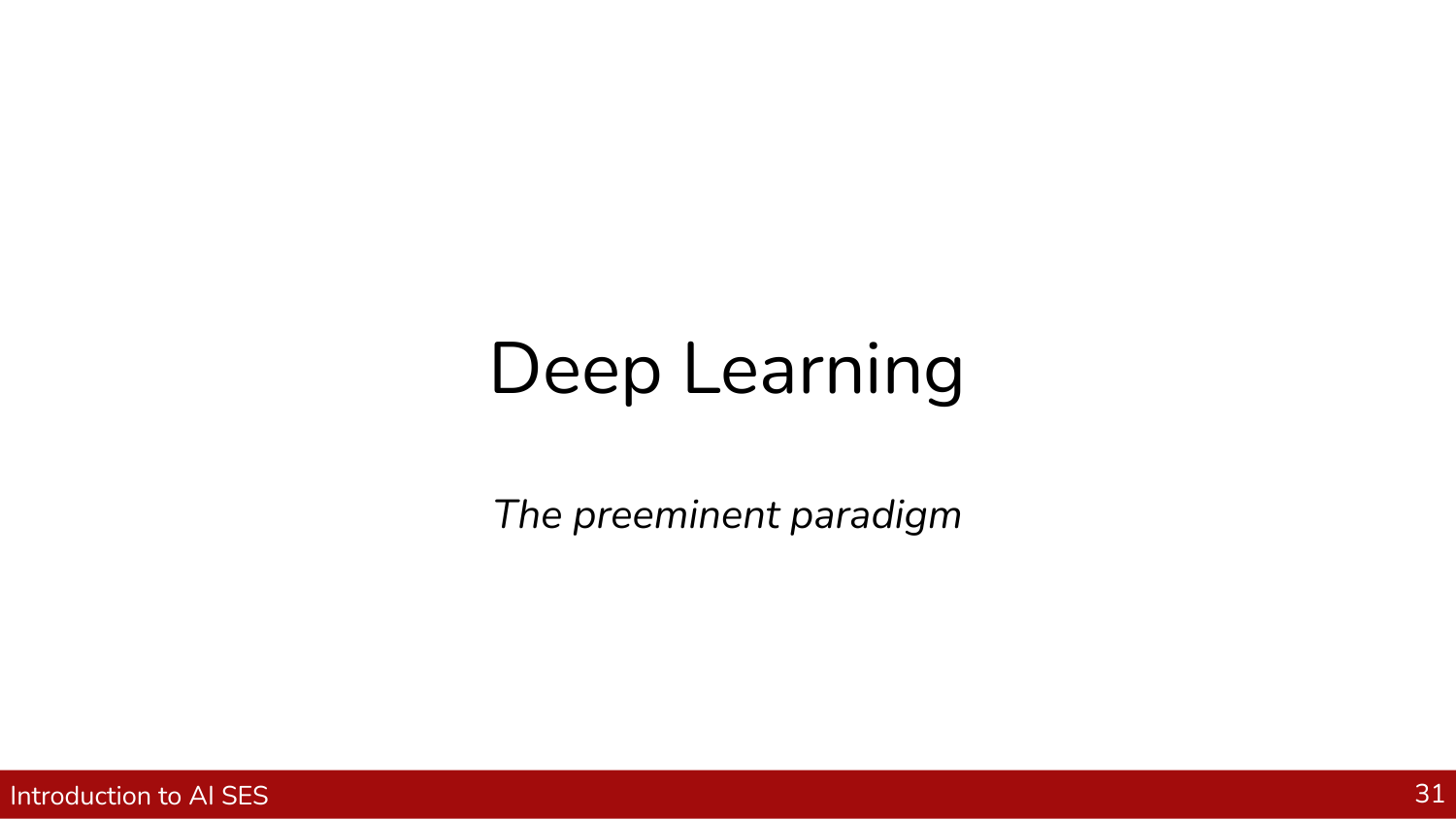

# Deep Learning
The preeminent paradigm
31
Introduction to AI SES